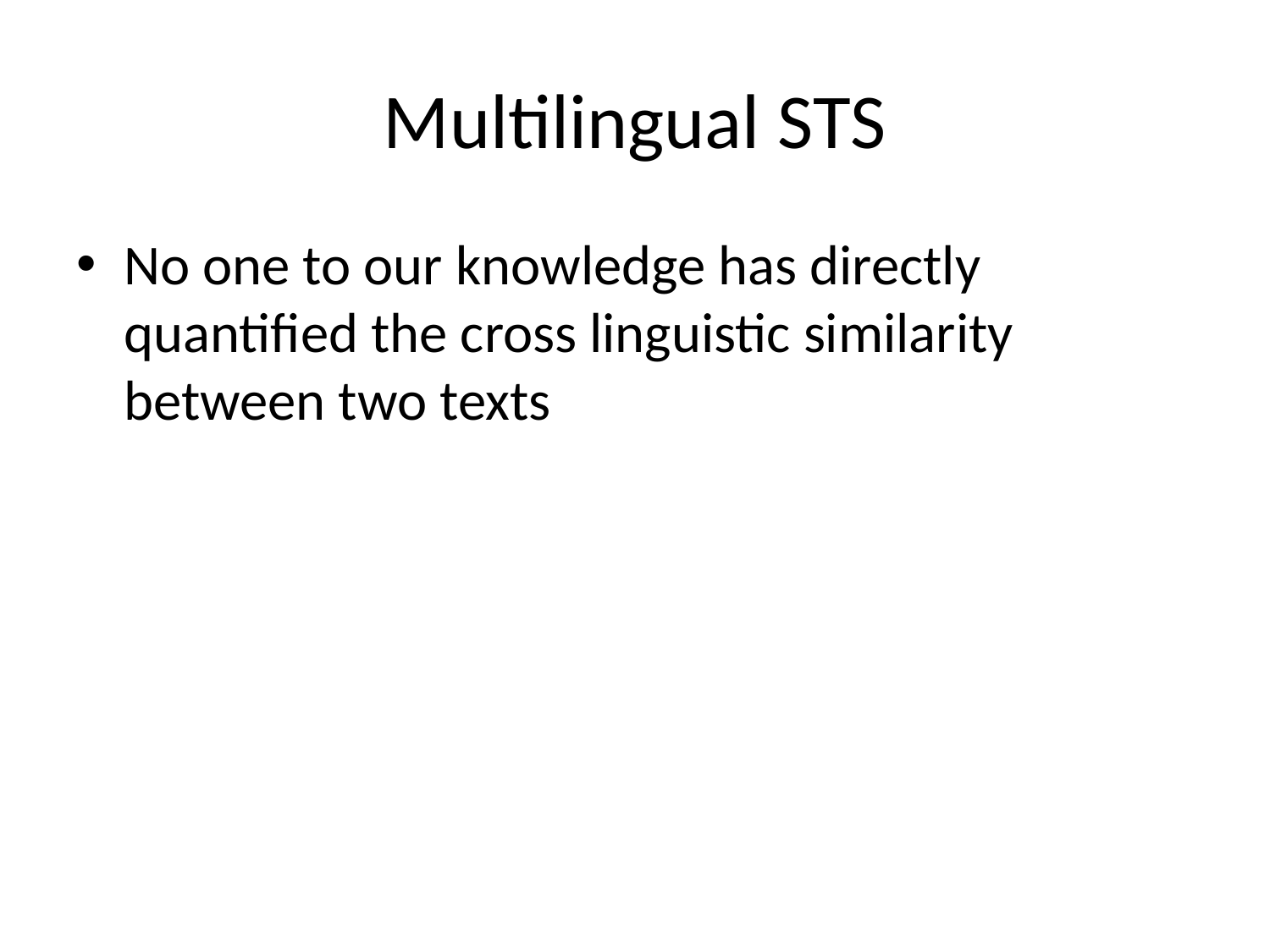

# Multilingual STS
No one to our knowledge has directly quantified the cross linguistic similarity between two texts